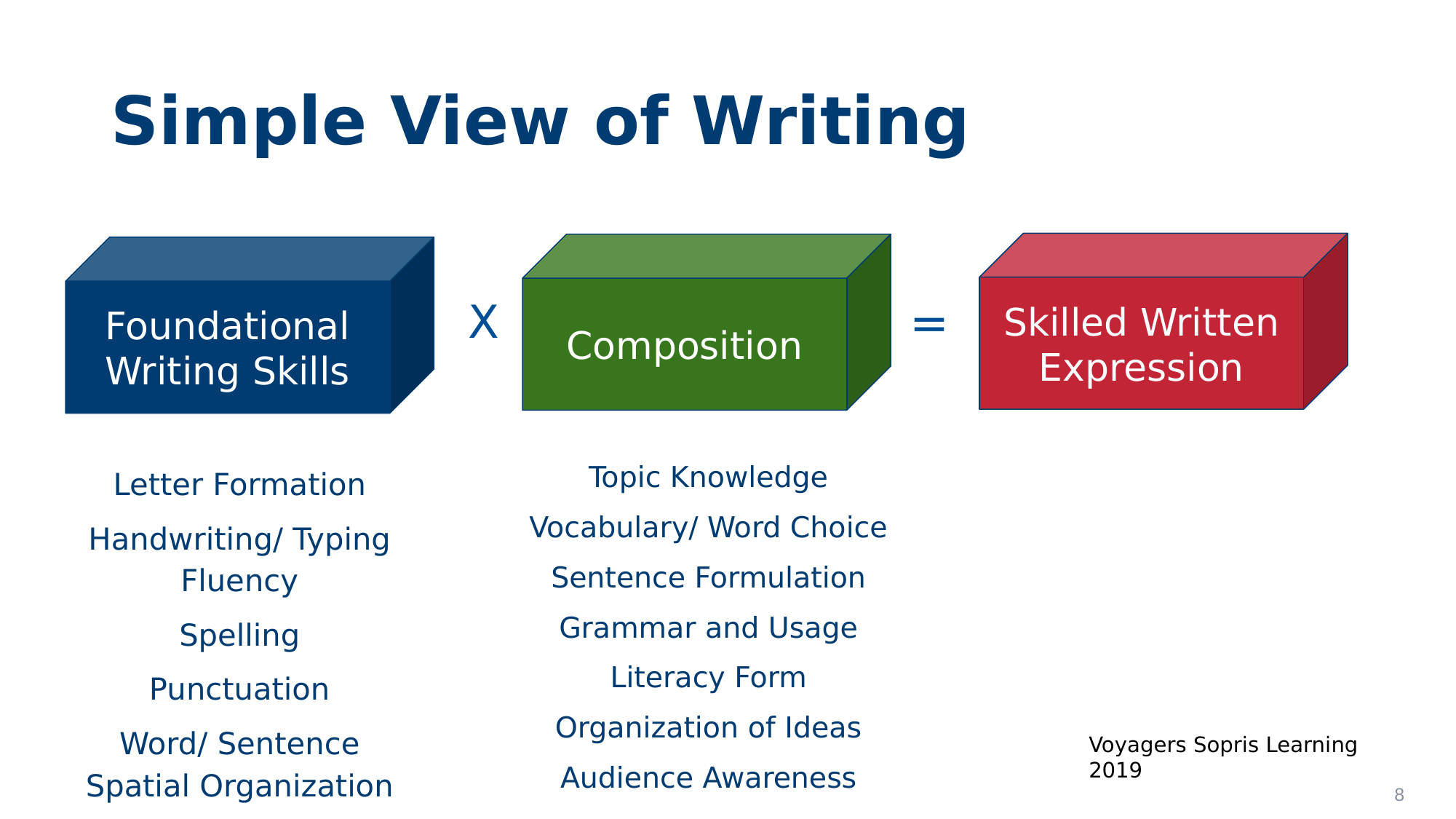

# Simple View of Writing
Skilled Written Expression
Composition
Foundational Writing Skills
X
=
Topic Knowledge

Vocabulary/ Word Choice

Sentence Formulation

Grammar and Usage

Literacy Form

Organization of Ideas

Audience Awareness

Letter Formation

Handwriting/ Typing Fluency

Spelling

Punctuation

Word/ Sentence Spatial Organization

Voyagers Sopris Learning 2019
8